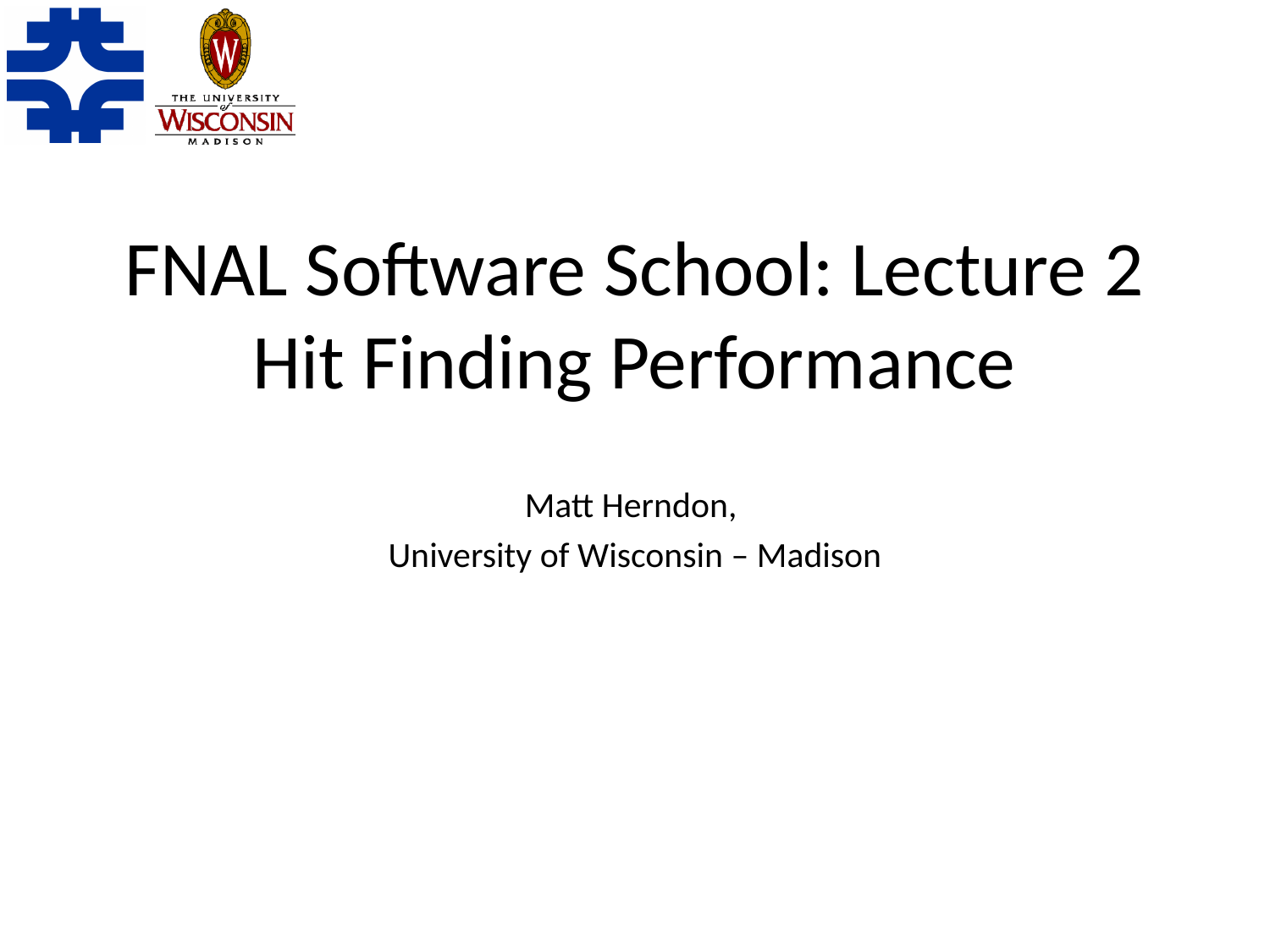

# FNAL Software School: Lecture 2 Hit Finding Performance
Matt Herndon,
University of Wisconsin – Madison